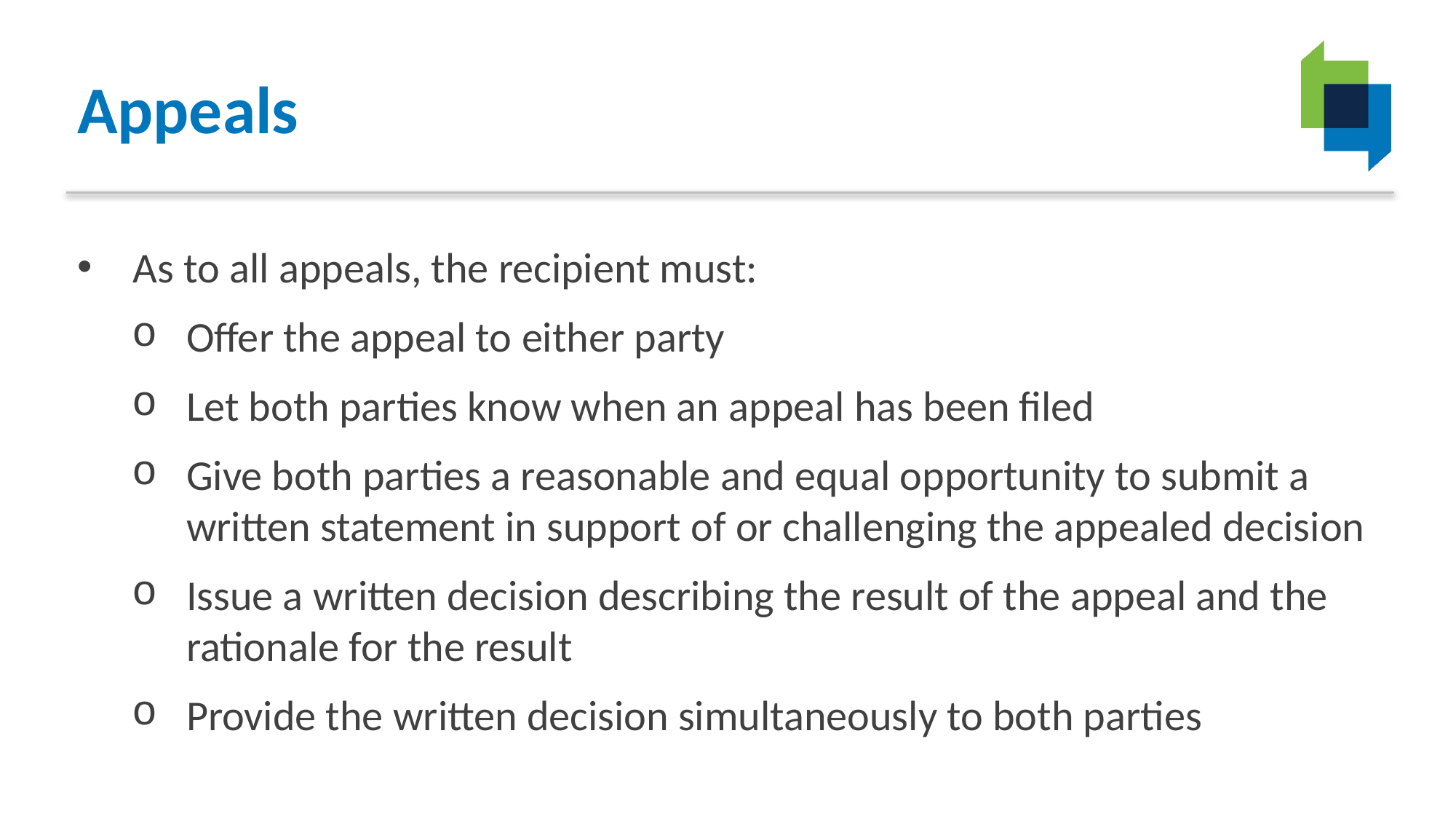

# Appeals
As to all appeals, the recipient must:
Offer the appeal to either party
Let both parties know when an appeal has been filed
Give both parties a reasonable and equal opportunity to submit a written statement in support of or challenging the appealed decision
Issue a written decision describing the result of the appeal and the rationale for the result
Provide the written decision simultaneously to both parties